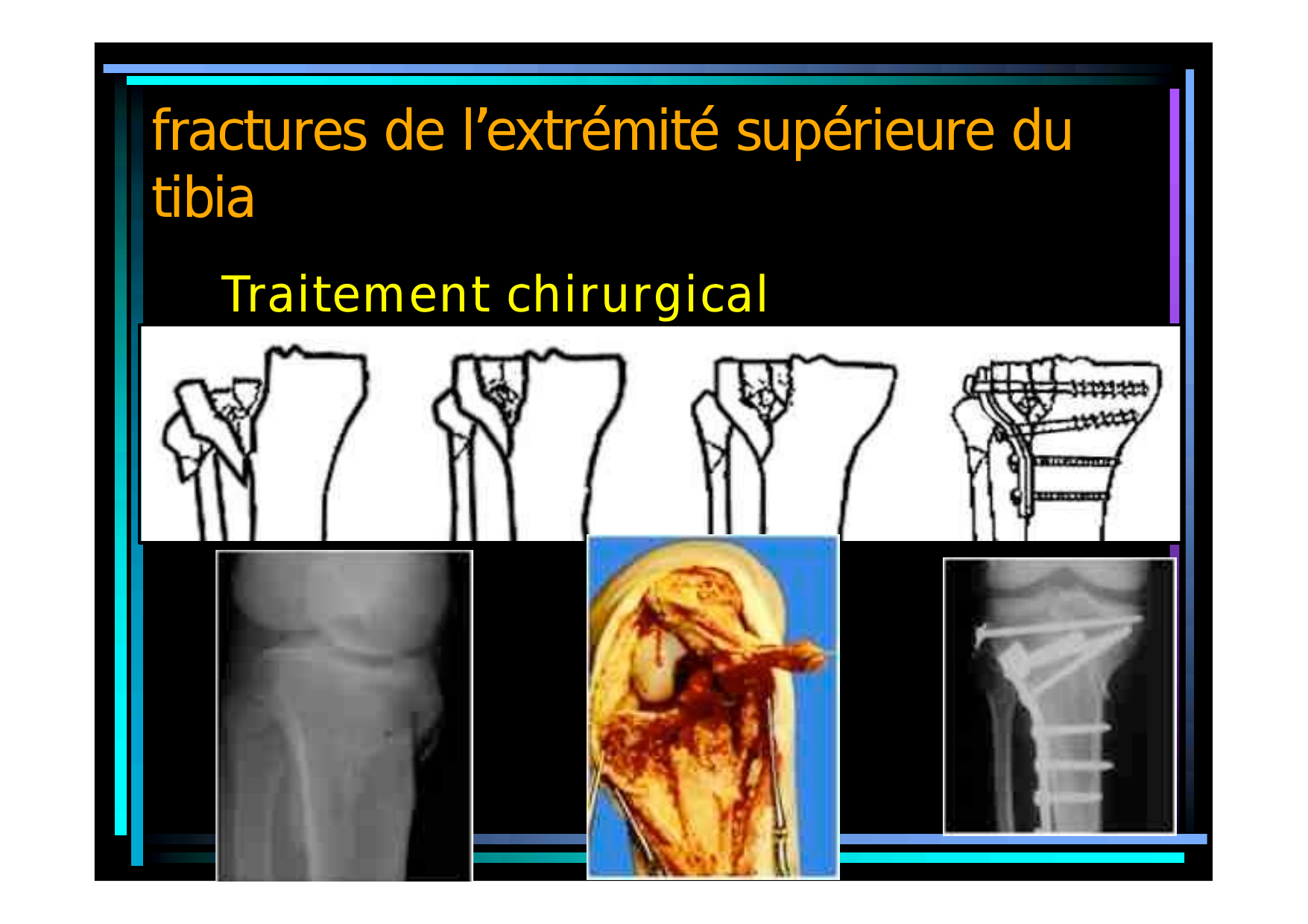

# fractures de l’extrémité supérieure du  tibia
Traitement chirurgical